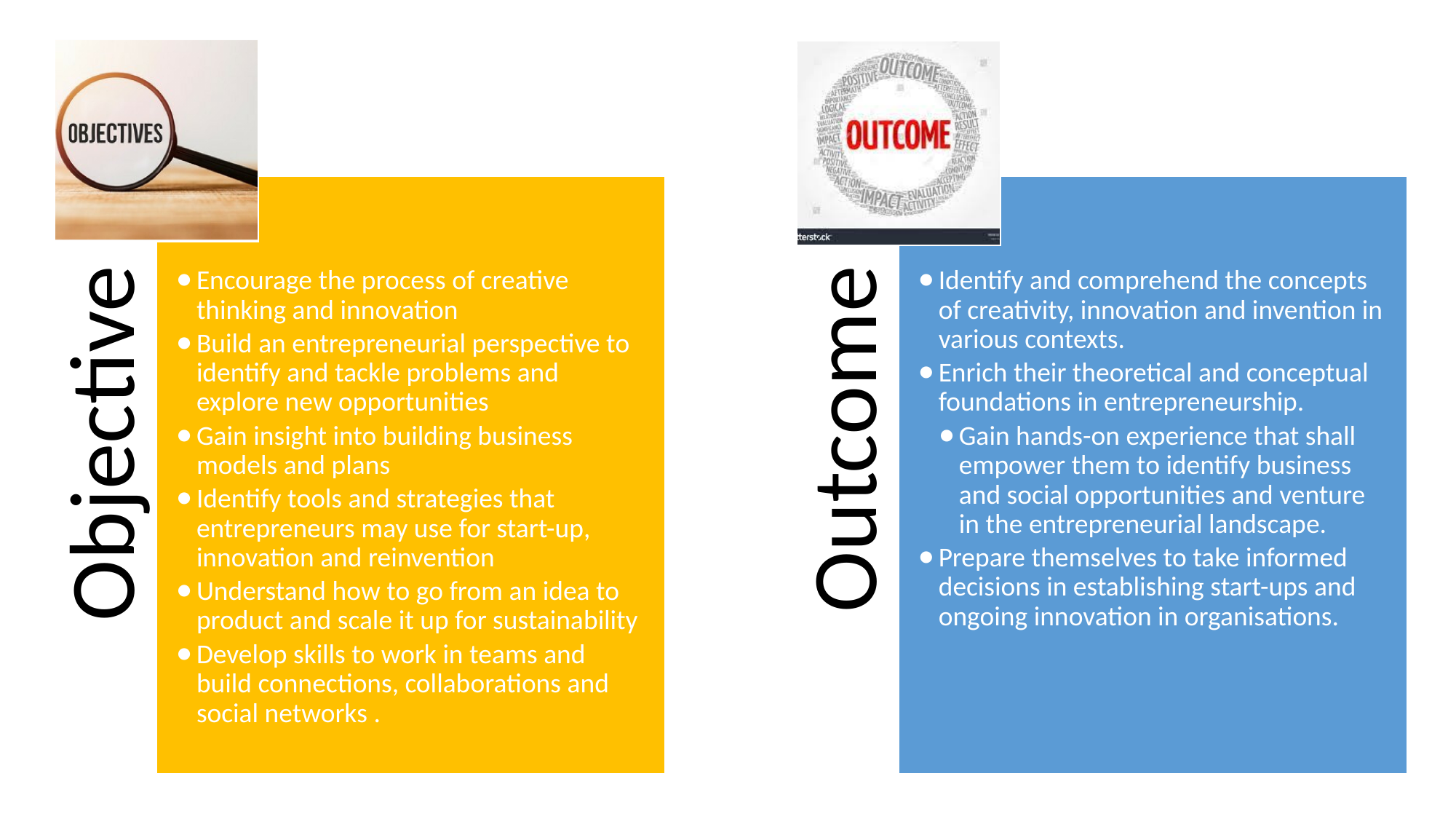

Objective
Encourage the process of creative thinking and innovation
Build an entrepreneurial perspective to identify and tackle problems and explore new opportunities
Gain insight into building business models and plans
Identify tools and strategies that entrepreneurs may use for start-up, innovation and reinvention
Understand how to go from an idea to product and scale it up for sustainability
Develop skills to work in teams and build connections, collaborations and social networks .
Outcome
Identify and comprehend the concepts of creativity, innovation and invention in various contexts.
Enrich their theoretical and conceptual foundations in entrepreneurship.
Gain hands-on experience that shall empower them to identify business and social opportunities and venture in the entrepreneurial landscape.
Prepare themselves to take informed decisions in establishing start-ups and ongoing innovation in organisations.